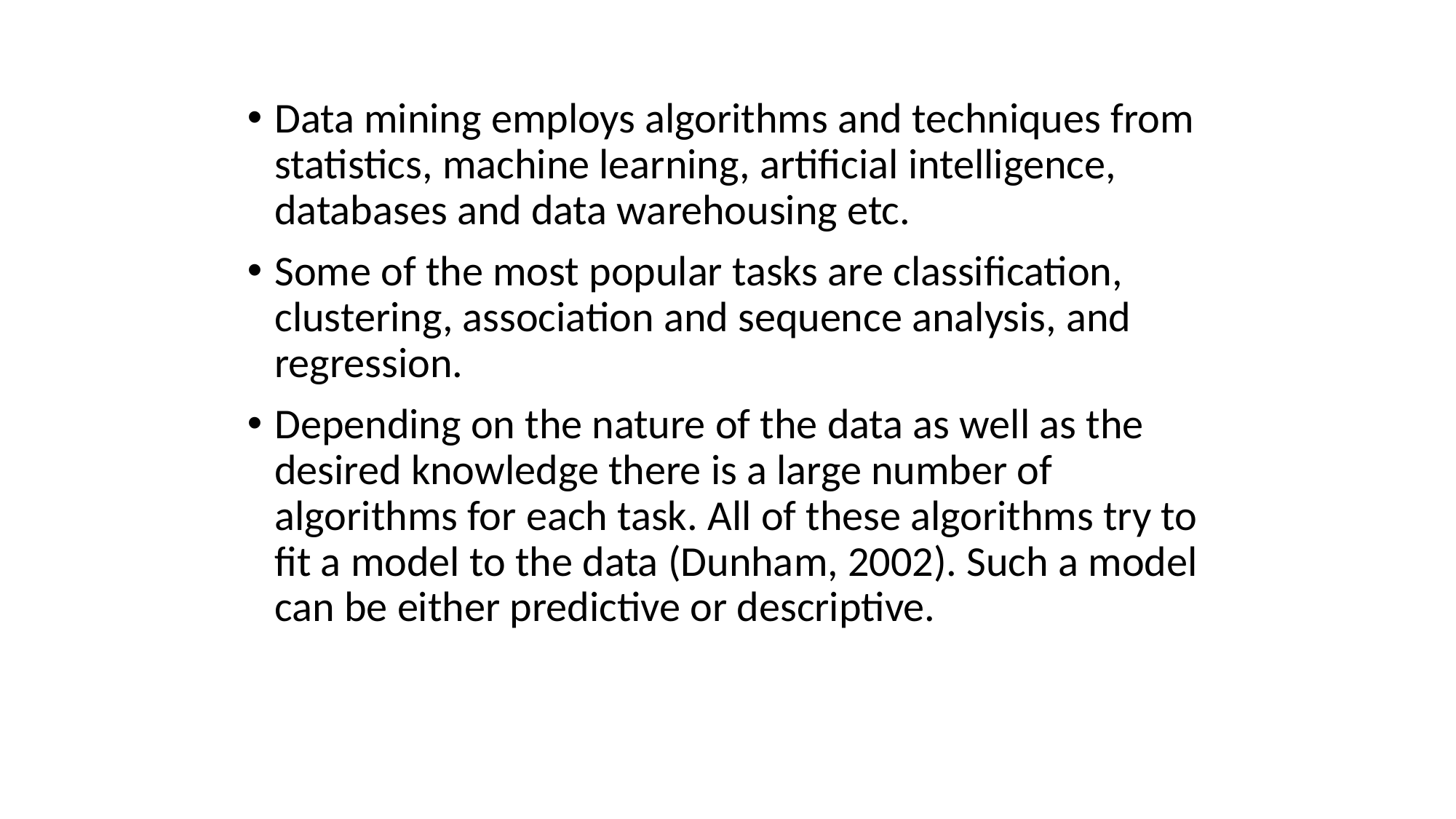

Data mining employs algorithms and techniques from statistics, machine learning, artificial intelligence, databases and data warehousing etc.
Some of the most popular tasks are classification, clustering, association and sequence analysis, and regression.
Depending on the nature of the data as well as the desired knowledge there is a large number of algorithms for each task. All of these algorithms try to fit a model to the data (Dunham, 2002). Such a model can be either predictive or descriptive.